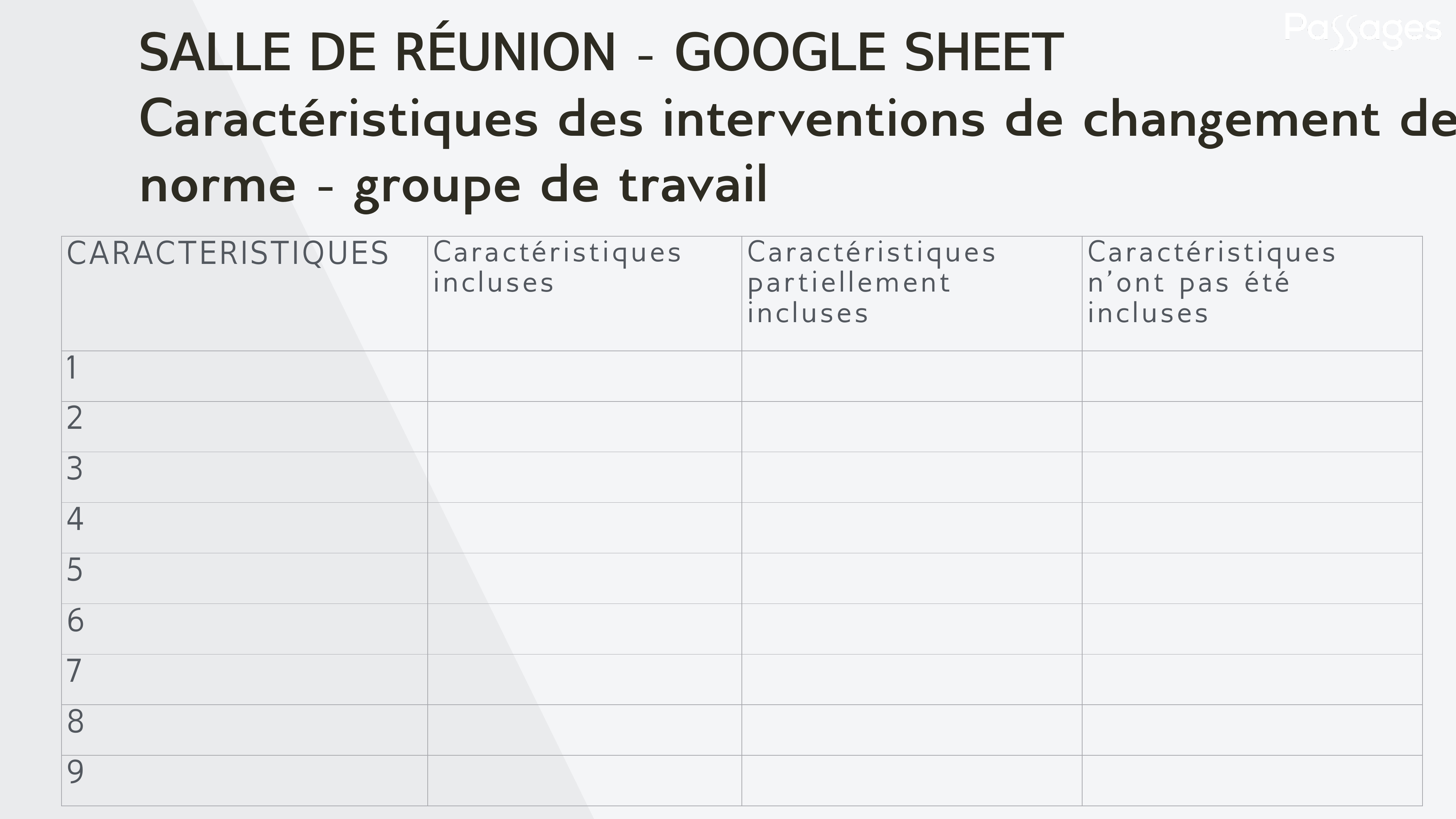

SALLE DE RÉUNION - GOOGLE SHEET
Caractéristiques des interventions de changement de norme - groupe de travail

| CARACTERISTIQUES | Caractéristiques incluses | Caractéristiques partiellement incluses | Caractéristiques n’ont pas été incluses |
| --- | --- | --- | --- |
| 1 |  |  |  |
| 2 |  |  |  |
| 3 |  |  |  |
| 4 |  |  |  |
| 5 |  |  |  |
| 6 |  |  |  |
| 7 |  |  |  |
| 8 |  |  |  |
| 9 |  |  |  |